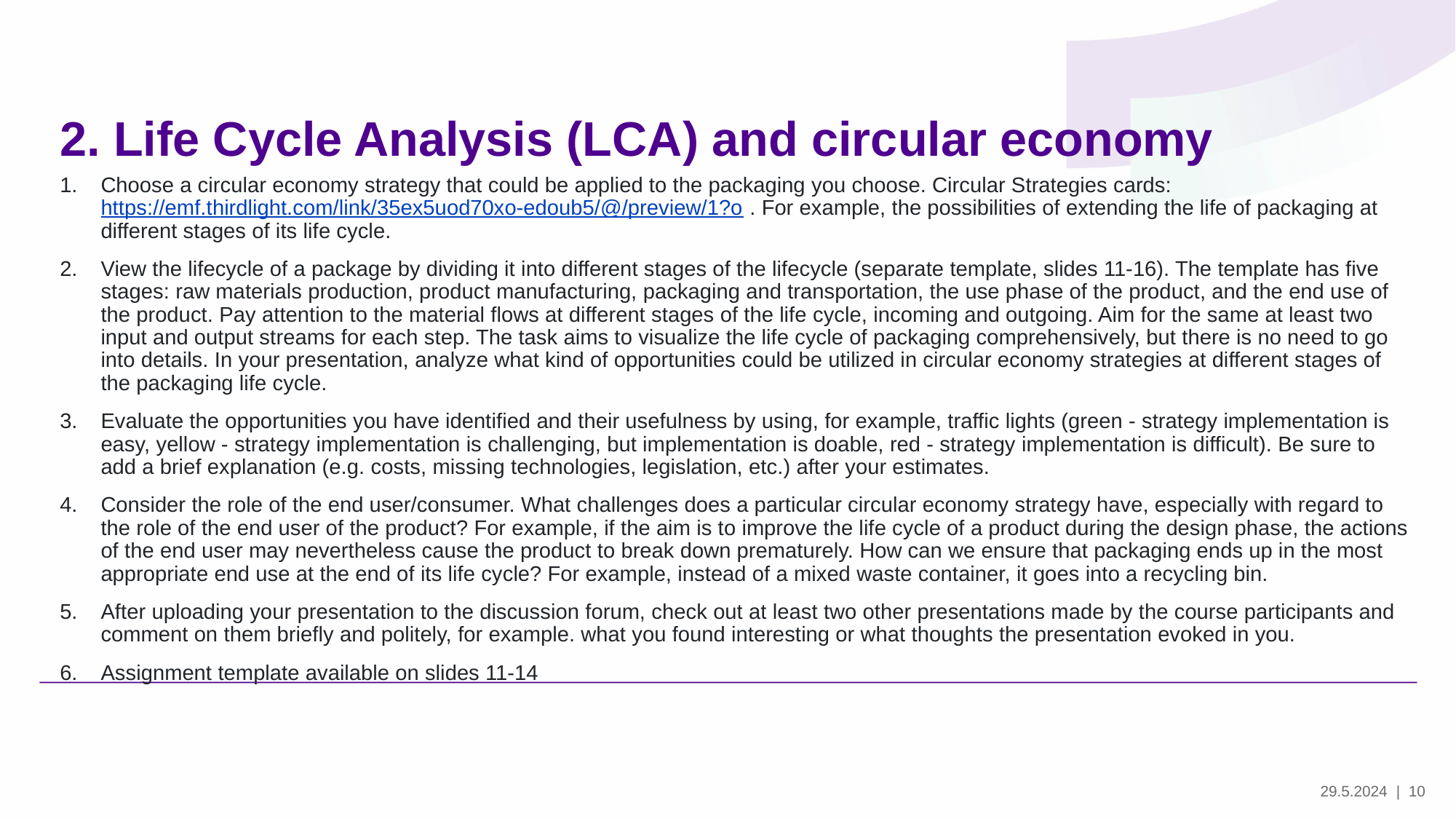

# 2. Life Cycle Analysis (LCA) and circular economy
Choose a circular economy strategy that could be applied to the packaging you choose. Circular Strategies cards: https://emf.thirdlight.com/link/35ex5uod70xo-edoub5/@/preview/1?o . For example, the possibilities of extending the life of packaging at different stages of its life cycle.
View the lifecycle of a package by dividing it into different stages of the lifecycle (separate template, slides 11-16). The template has five stages: raw materials production, product manufacturing, packaging and transportation, the use phase of the product, and the end use of the product. Pay attention to the material flows at different stages of the life cycle, incoming and outgoing. Aim for the same at least two input and output streams for each step. The task aims to visualize the life cycle of packaging comprehensively, but there is no need to go into details. In your presentation, analyze what kind of opportunities could be utilized in circular economy strategies at different stages of the packaging life cycle.
Evaluate the opportunities you have identified and their usefulness by using, for example, traffic lights (green - strategy implementation is easy, yellow - strategy implementation is challenging, but implementation is doable, red - strategy implementation is difficult). Be sure to add a brief explanation (e.g. costs, missing technologies, legislation, etc.) after your estimates.
Consider the role of the end user/consumer. What challenges does a particular circular economy strategy have, especially with regard to the role of the end user of the product? For example, if the aim is to improve the life cycle of a product during the design phase, the actions of the end user may nevertheless cause the product to break down prematurely. How can we ensure that packaging ends up in the most appropriate end use at the end of its life cycle? For example, instead of a mixed waste container, it goes into a recycling bin.
After uploading your presentation to the discussion forum, check out at least two other presentations made by the course participants and comment on them briefly and politely, for example. what you found interesting or what thoughts the presentation evoked in you.
Assignment template available on slides 11-14
29.5.2024
|  10